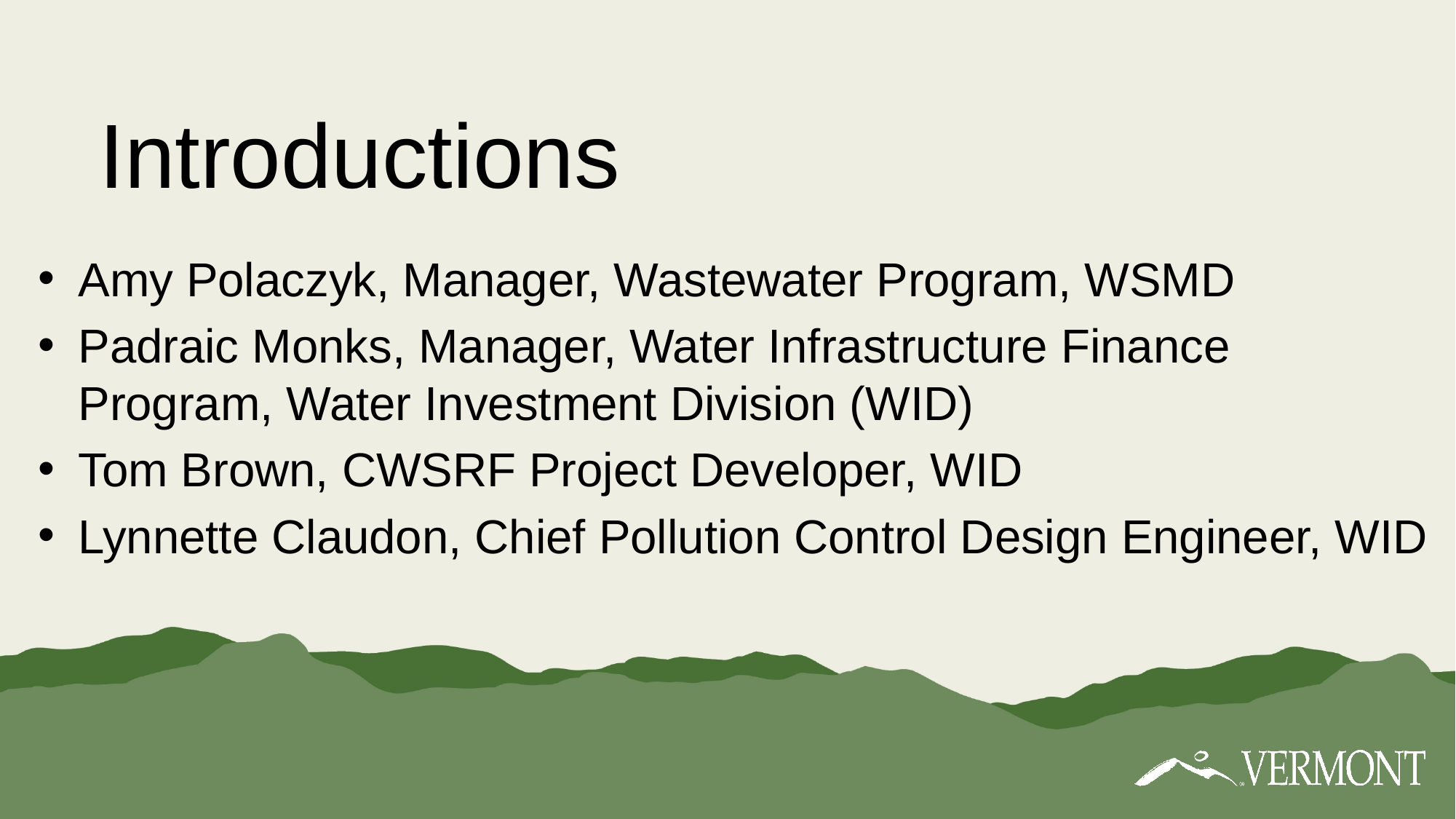

# Introductions
Amy Polaczyk, Manager, Wastewater Program, WSMD
Padraic Monks, Manager, Water Infrastructure Finance Program, Water Investment Division (WID)
Tom Brown, CWSRF Project Developer, WID
Lynnette Claudon, Chief Pollution Control Design Engineer, WID